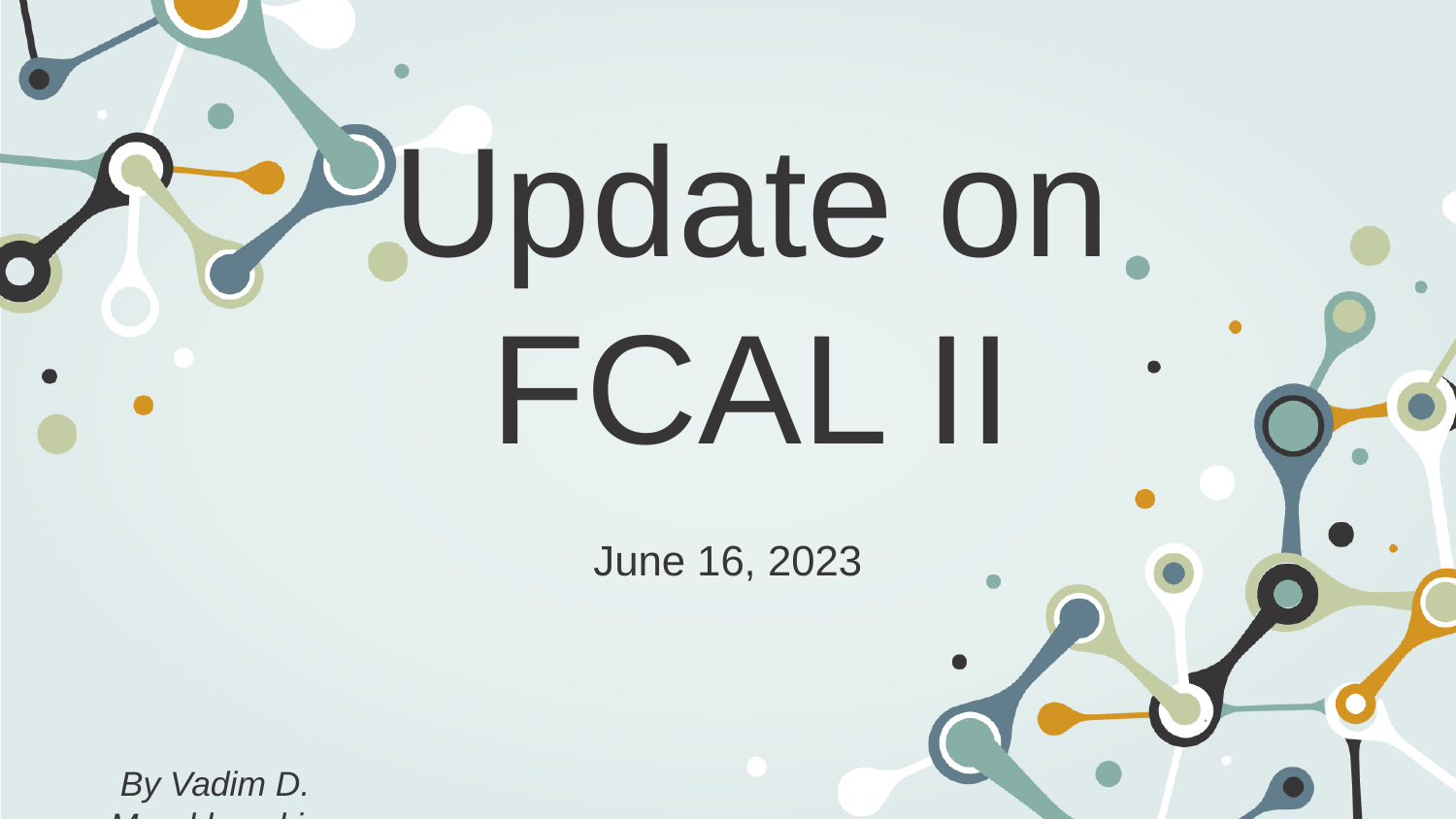

# Update on FCAL II
June 16, 2023
By Vadim D. Murakhovskiy